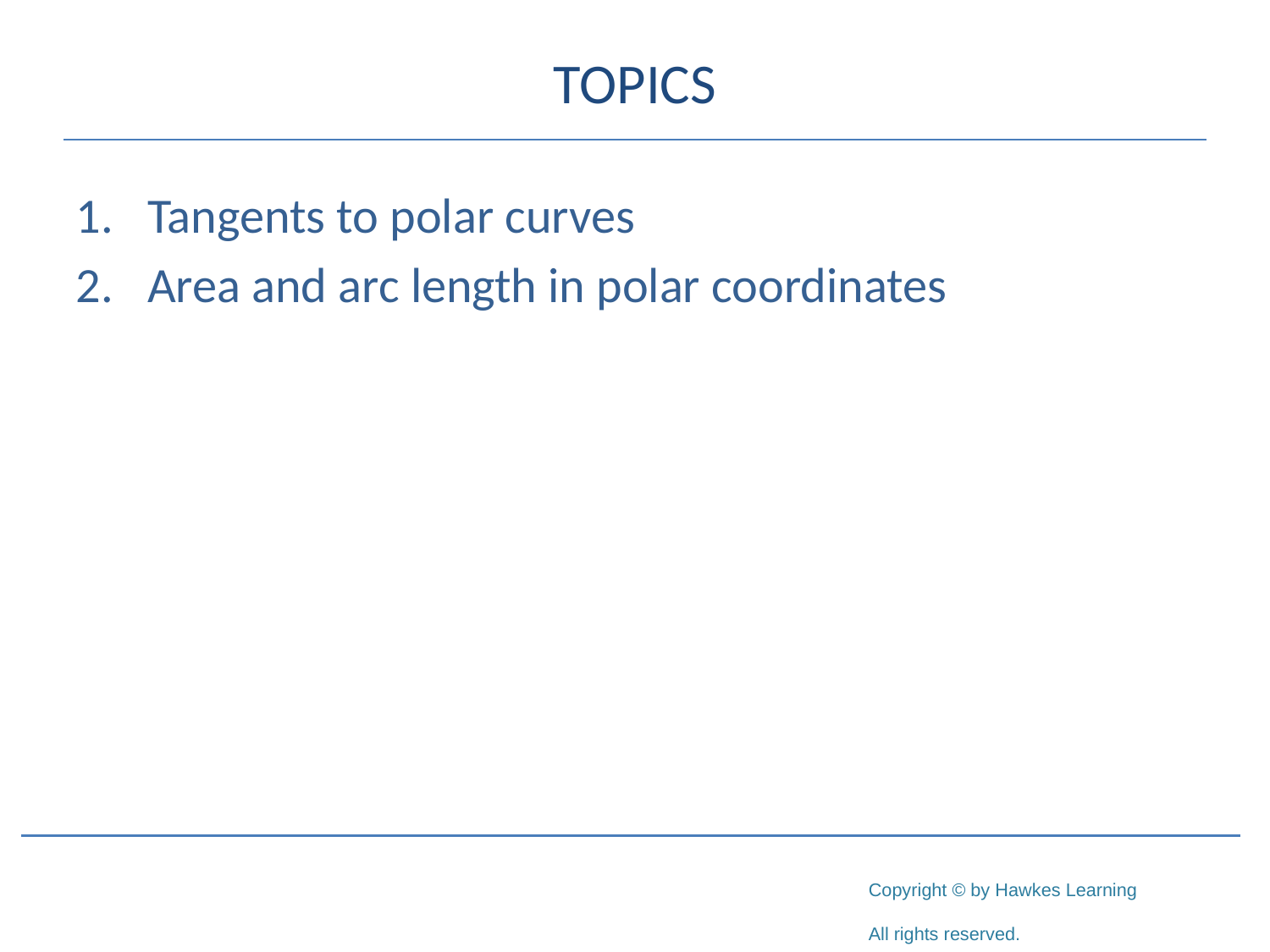

# TOPICS
Tangents to polar curves
Area and arc length in polar coordinates